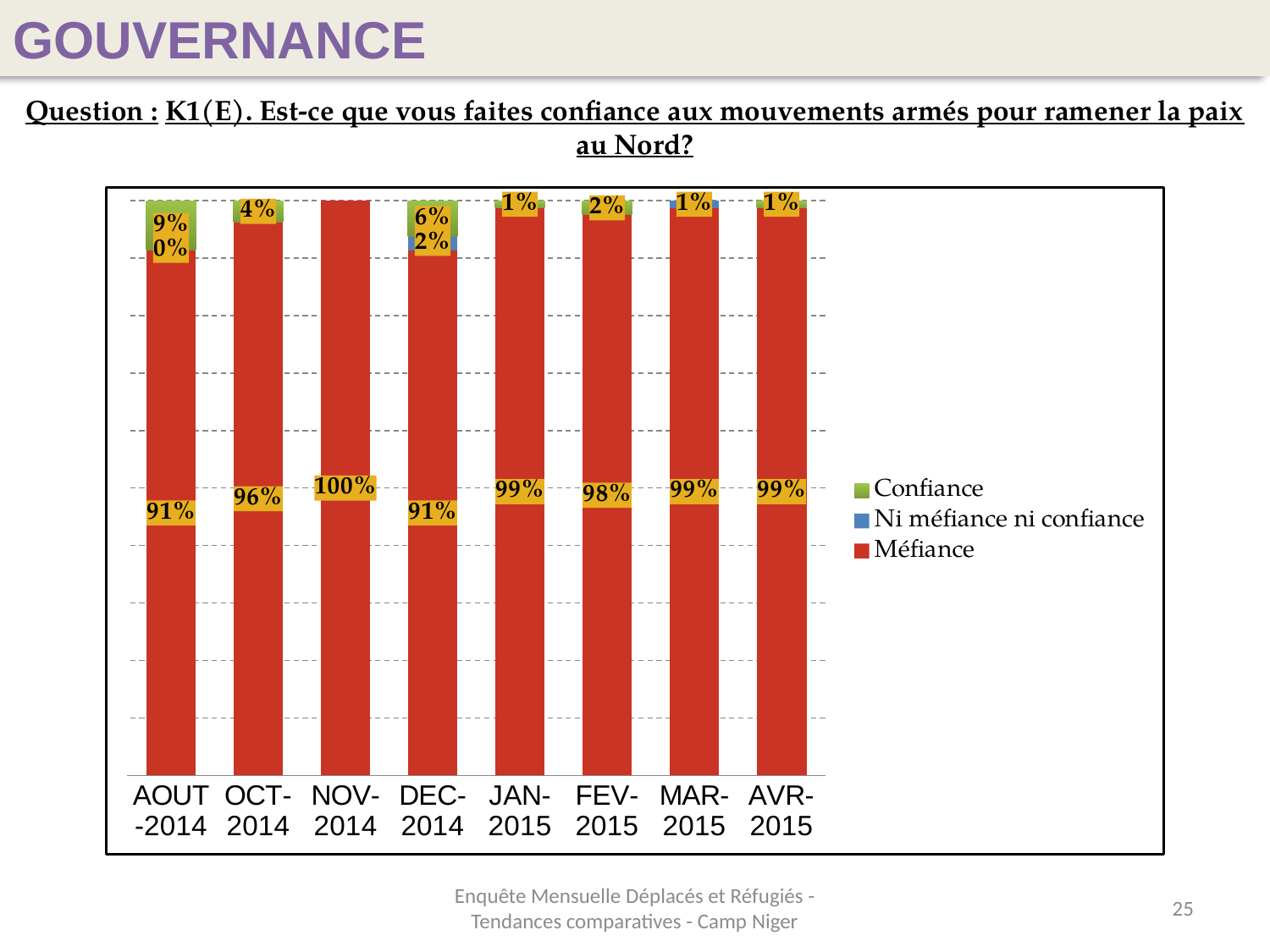

GOUVERNANCE
Question : K1(E). Est-ce que vous faites confiance aux mouvements armés pour ramener la paix au Nord?

### Chart

| Category | Méfiance | Ni méfiance ni confiance | Confiance |
|---|---|---|---|
| AOUT-2014 | 0.9135802469135805 | 0.0 | 0.0864197530864197 |
| OCT-2014 | 0.9629629629629625 | 0.0 | 0.03703703703703705 |
| NOV-2014 | 1.0 | 0.0 | 0.0 |
| DEC-2014 | 0.9135802469135805 | 0.024691358024691374 | 0.06172839506172839 |
| JAN-2015 | 0.987654320987654 | 0.0 | 0.012345679012345684 |
| FEV-2015 | 0.9753086419753085 | 0.0 | 0.024691358024691374 |
| MAR-2015 | 0.987654320987654 | 0.012345679012345684 | 0.0 |
| AVR-2015 | 0.987654320987654 | 0.0 | 0.012345679012345684 |
Enquête Mensuelle Déplacés et Réfugiés - Tendances comparatives - Camp Niger
25